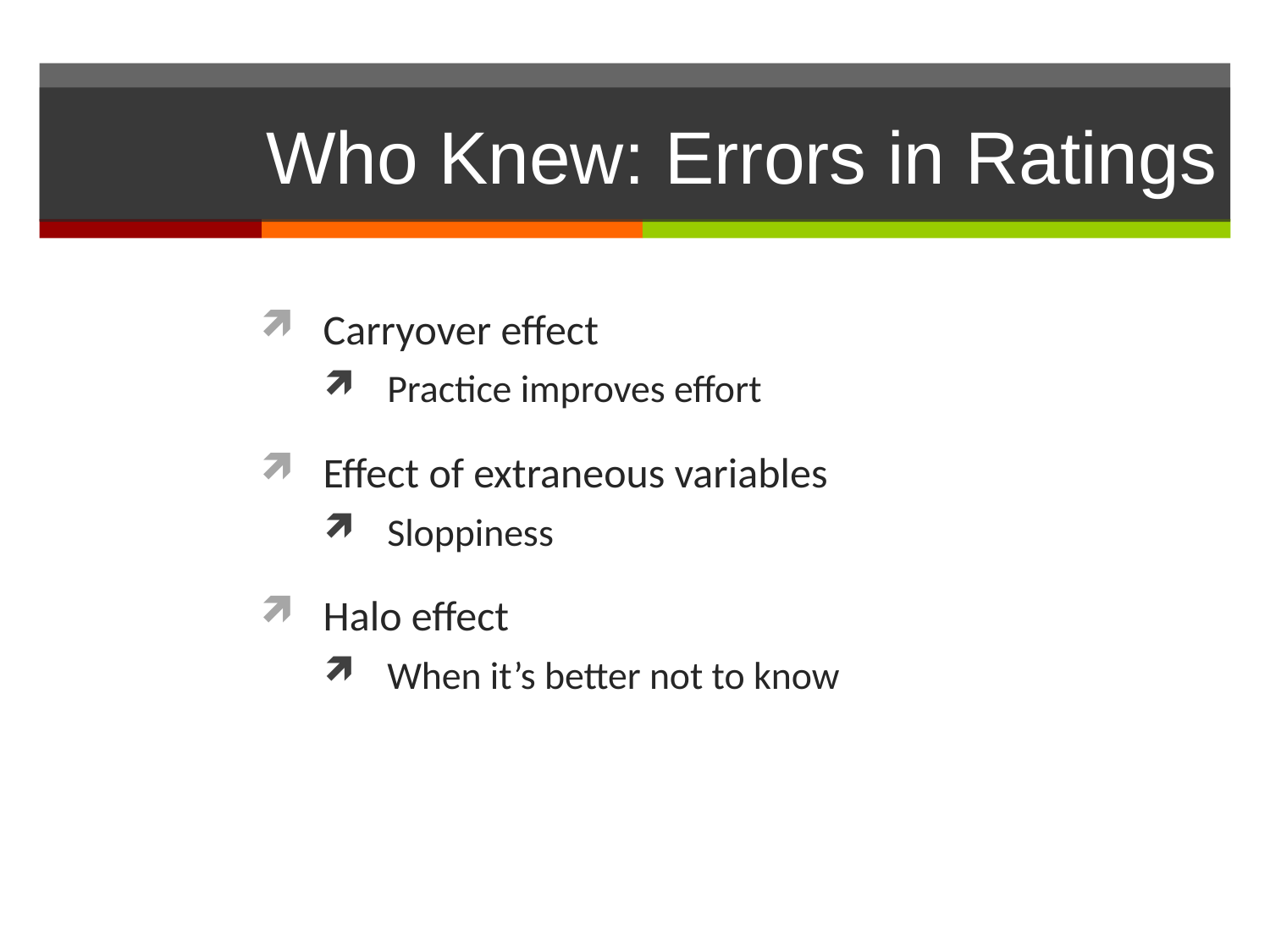

# Who Knew: Errors in Ratings
Carryover effect
Practice improves effort
Effect of extraneous variables
Sloppiness
Halo effect
When it’s better not to know